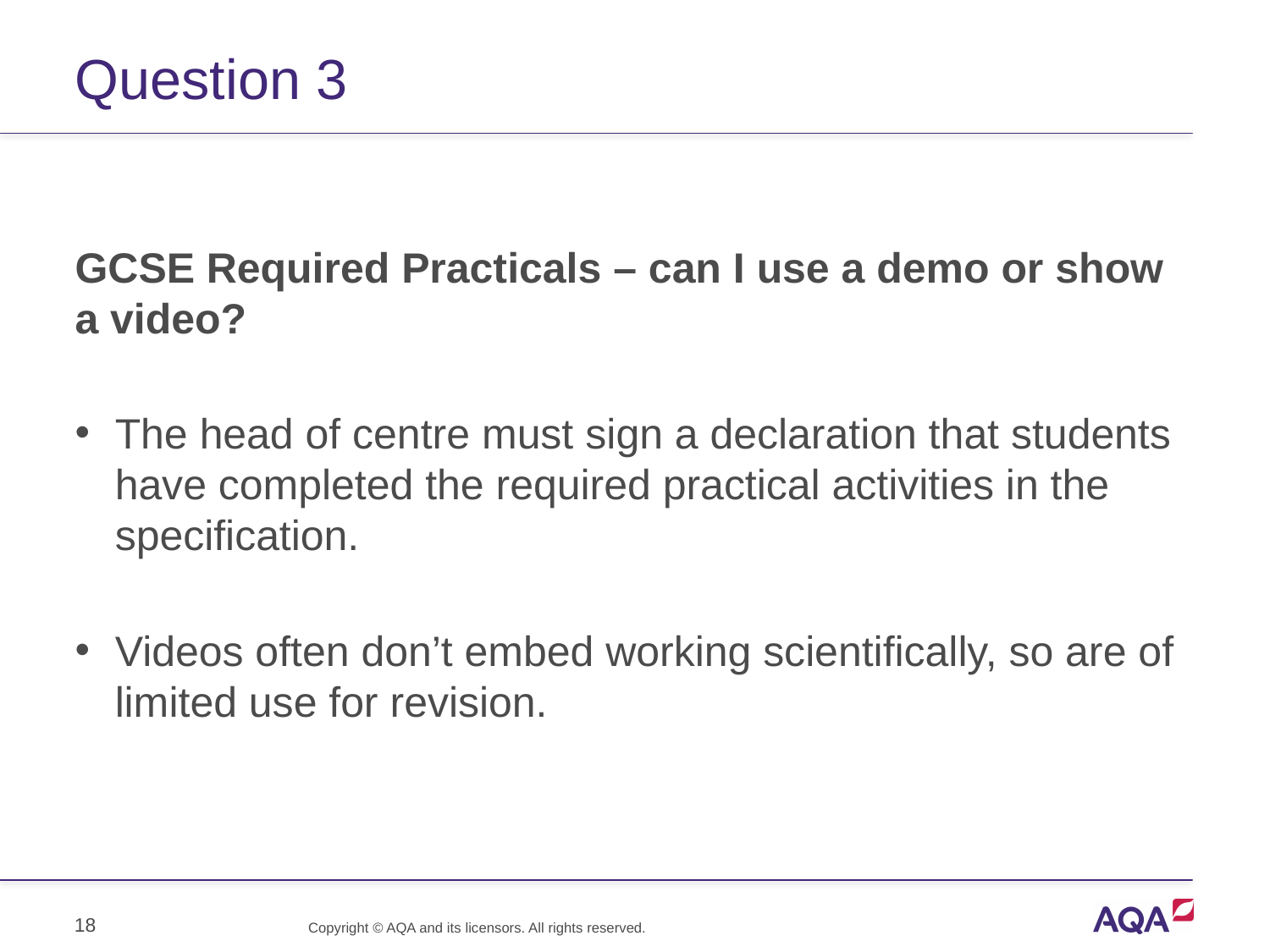

# Question 3
GCSE Required Practicals – can I use a demo or show a video?

The head of centre must sign a declaration that students have completed the required practical activities in the specification.

Videos often don’t embed working scientifically, so are of limited use for revision.

18
Copyright © AQA and its licensors. All rights reserved.